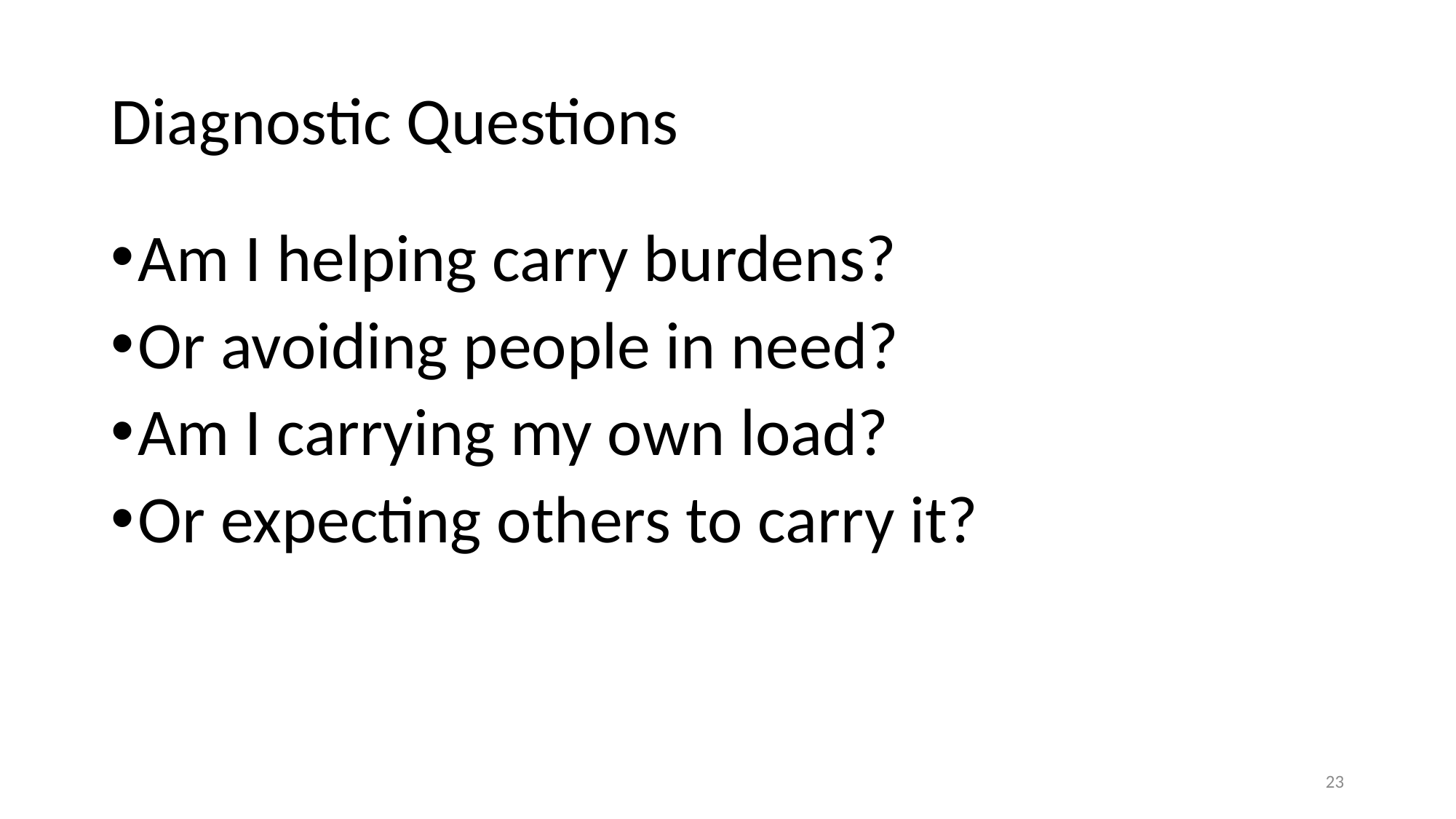

# Diagnostic Questions
Am I helping carry burdens?
Or avoiding people in need?
Am I carrying my own load?
Or expecting others to carry it?
23